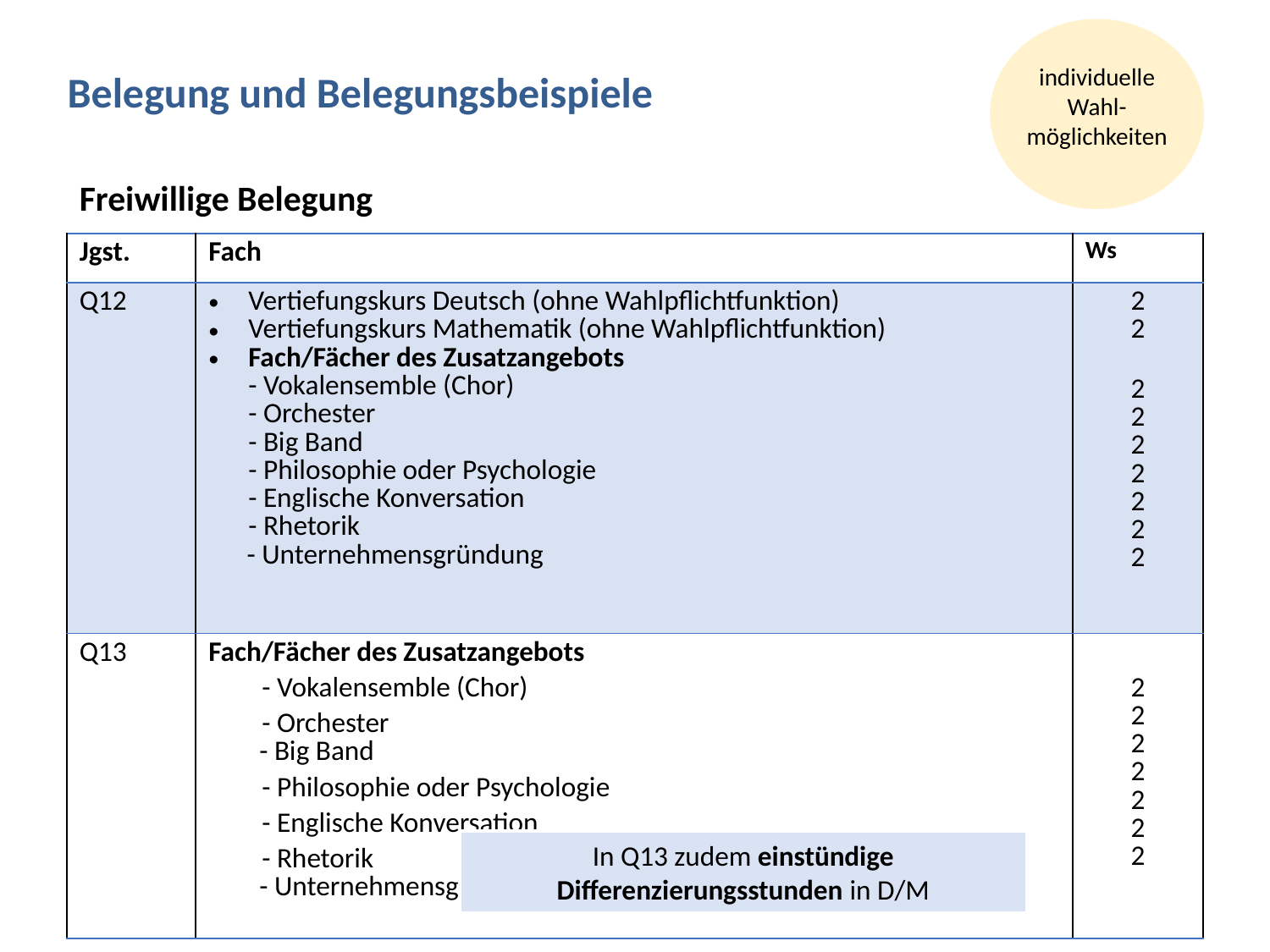

individuelle
Wahl-
möglichkeiten
Belegung und Belegungsbeispiele
Freiwillige Belegung
| Jgst. | Fach | Ws |
| --- | --- | --- |
| Q12 | Vertiefungskurs Deutsch (ohne Wahlpflichtfunktion) Vertiefungskurs Mathematik (ohne Wahlpflichtfunktion) Fach/Fächer des Zusatzangebots - Vokalensemble (Chor) - Orchester - Big Band - Philosophie oder Psychologie - Englische Konversation - Rhetorik - Unternehmensgründung | 2 2 2 2 2 2 2 2 2 |
| Q13 | Fach/Fächer des Zusatzangebots - Vokalensemble (Chor) - Orchester - Big Band - Philosophie oder Psychologie - Englische Konversation - Rhetorik - Unternehmensgründung | 2 2 2 2 2 2 2 |
In Q13 zudem einstündige Differenzierungsstunden in D/M